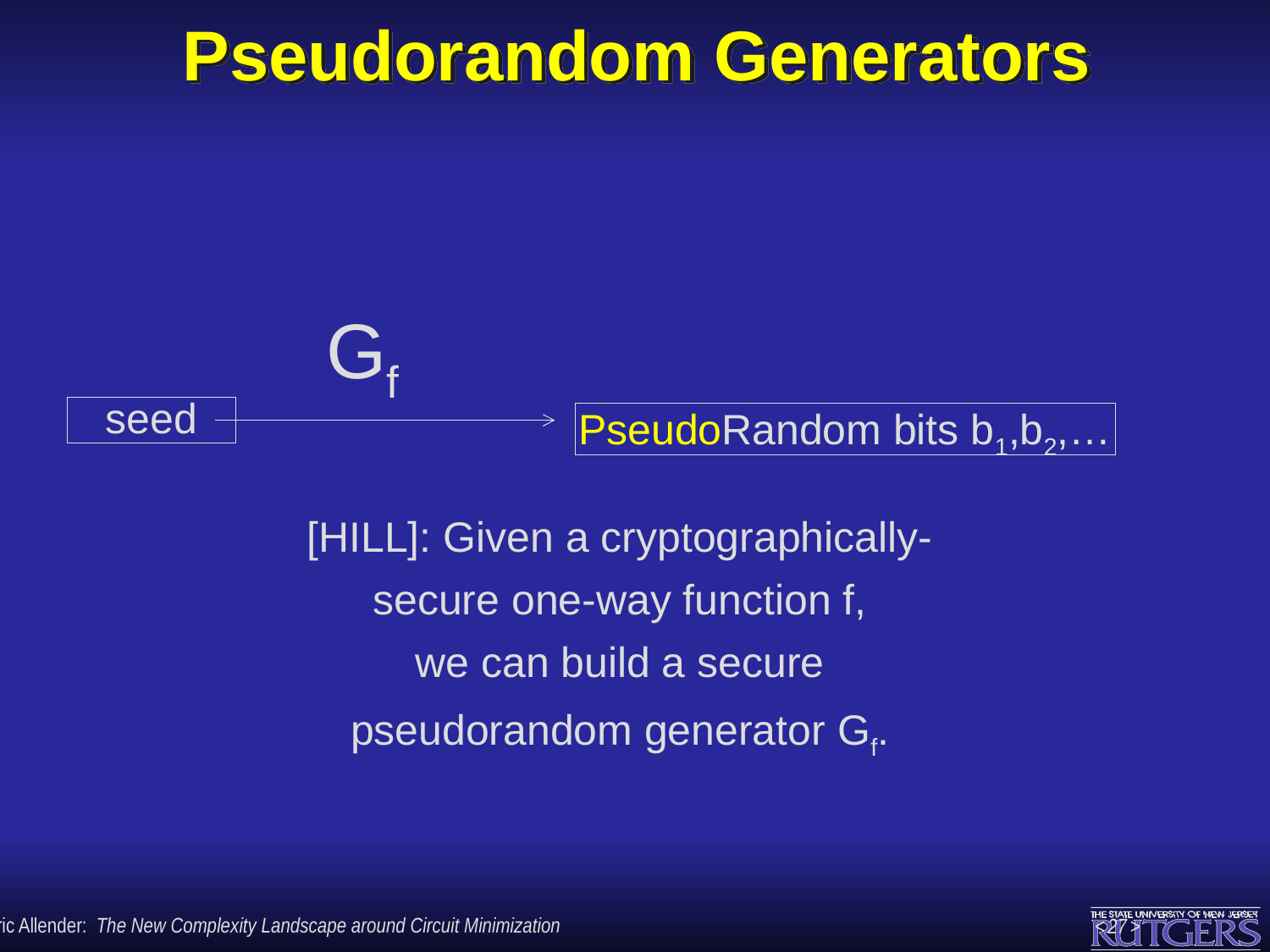

# Pseudorandom Generators
Gf
seed
PseudoRandom bits b1,b2,…
[HILL]: Given a cryptographically-
secure one-way function f,
we can build a secure
pseudorandom generator Gf.